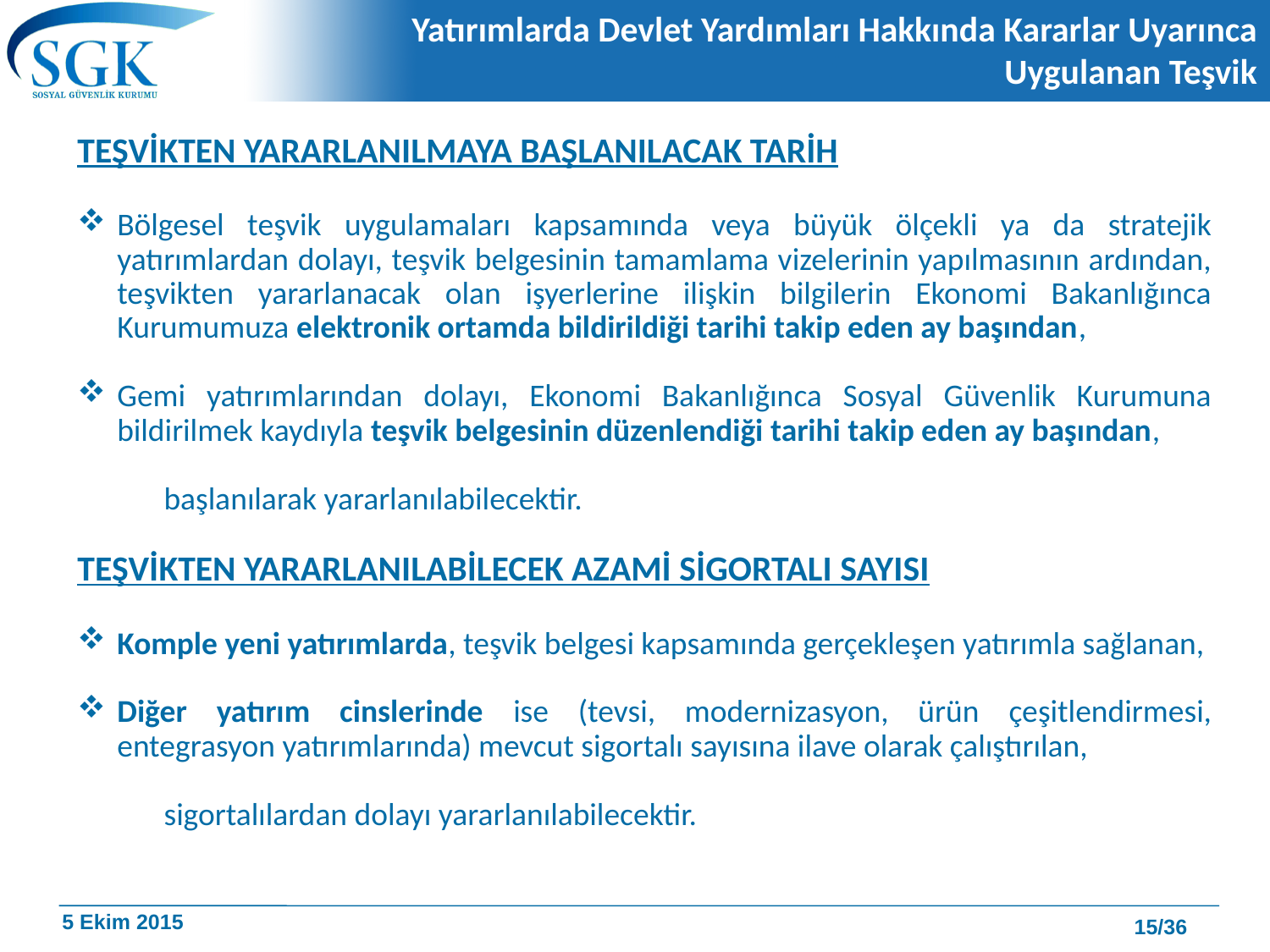

# Yatırımlarda Devlet Yardımları Hakkında Kararlar Uyarınca Uygulanan Teşvik
TEŞVİKTEN YARARLANILMAYA BAŞLANILACAK TARİH

Bölgesel teşvik uygulamaları kapsamında veya büyük ölçekli ya da stratejik yatırımlardan dolayı, teşvik belgesinin tamamlama vizelerinin yapılmasının ardından, teşvikten yararlanacak olan işyerlerine ilişkin bilgilerin Ekonomi Bakanlığınca Kurumumuza elektronik ortamda bildirildiği tarihi takip eden ay başından,

Gemi yatırımlarından dolayı, Ekonomi Bakanlığınca Sosyal Güvenlik Kurumuna bildirilmek kaydıyla teşvik belgesinin düzenlendiği tarihi takip eden ay başından,

            başlanılarak yararlanılabilecektir.

TEŞVİKTEN YARARLANILABİLECEK AZAMİ SİGORTALI SAYISI

Komple yeni yatırımlarda, teşvik belgesi kapsamında gerçekleşen yatırımla sağlanan,

Diğer yatırım cinslerinde ise (tevsi, modernizasyon, ürün çeşitlendirmesi, entegrasyon yatırımlarında) mevcut sigortalı sayısına ilave olarak çalıştırılan,

            sigortalılardan dolayı yararlanılabilecektir.

15/36